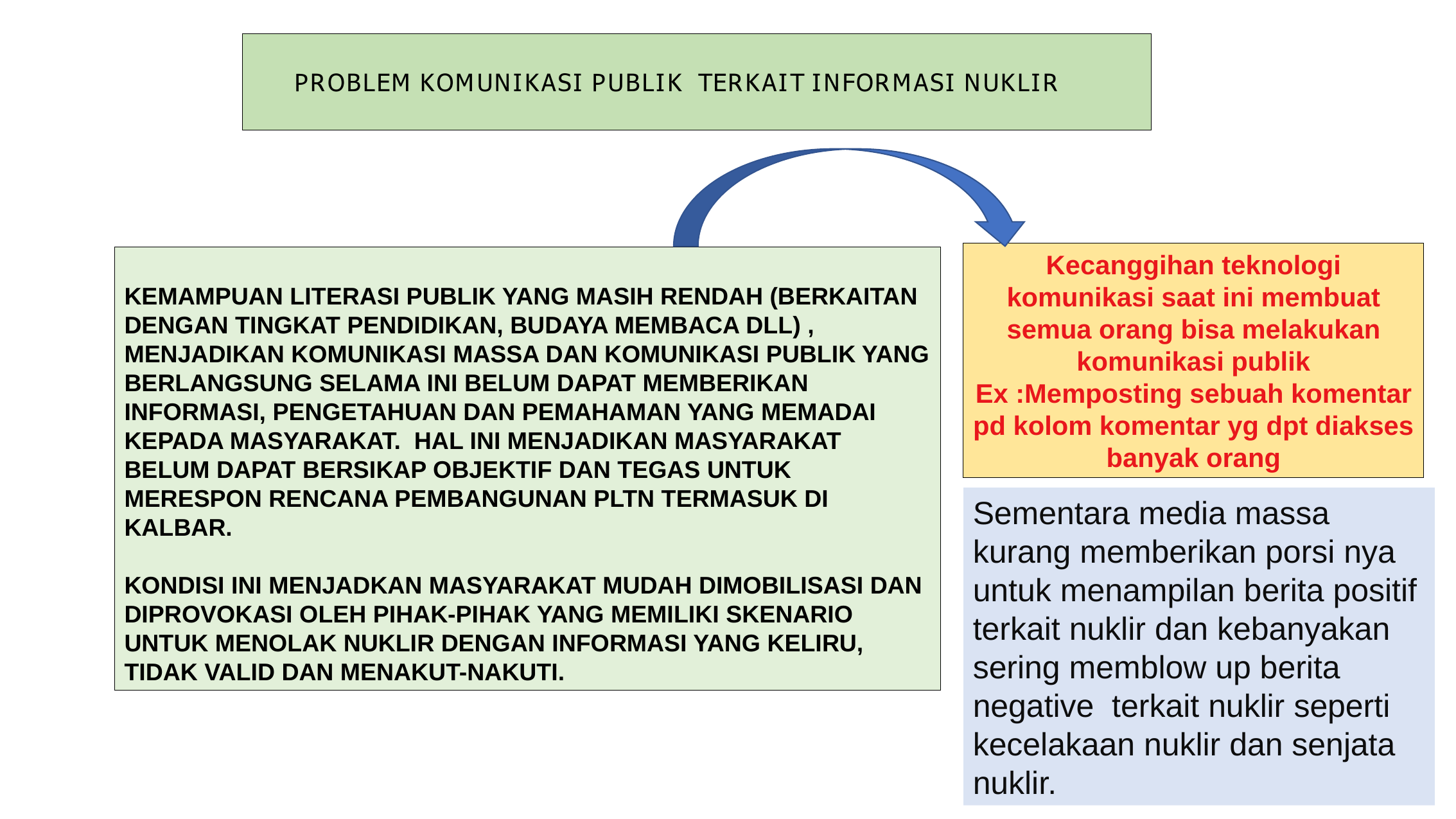

PROBLEM KOMUNIKASI PUBLIK  TERKAIT INFORMASI NUKLIR

Kecanggihan teknologi komunikasi saat ini membuat semua orang bisa melakukan komunikasi publik
Ex :Memposting sebuah komentar pd kolom komentar yg dpt diakses banyak orang

KEMAMPUAN LITERASI PUBLIK YANG MASIH RENDAH (BERKAITAN DENGAN TINGKAT PENDIDIKAN, BUDAYA MEMBACA DLL) , MENJADIKAN KOMUNIKASI MASSA DAN KOMUNIKASI PUBLIK YANG BERLANGSUNG SELAMA INI BELUM DAPAT MEMBERIKAN INFORMASI, PENGETAHUAN DAN PEMAHAMAN YANG MEMADAI KEPADA MASYARAKAT.  HAL INI MENJADIKAN MASYARAKAT BELUM DAPAT BERSIKAP OBJEKTIF DAN TEGAS UNTUK MERESPON RENCANA PEMBANGUNAN PLTN TERMASUK DI KALBAR.

KONDISI INI MENJADKAN MASYARAKAT MUDAH DIMOBILISASI DAN DIPROVOKASI OLEH PIHAK-PIHAK YANG MEMILIKI SKENARIO UNTUK MENOLAK NUKLIR DENGAN INFORMASI YANG KELIRU, TIDAK VALID DAN MENAKUT-NAKUTI.
Sementara media massa kurang memberikan porsi nya untuk menampilan berita positif terkait nuklir dan kebanyakan sering memblow up berita negative  terkait nuklir seperti kecelakaan nuklir dan senjata nuklir.